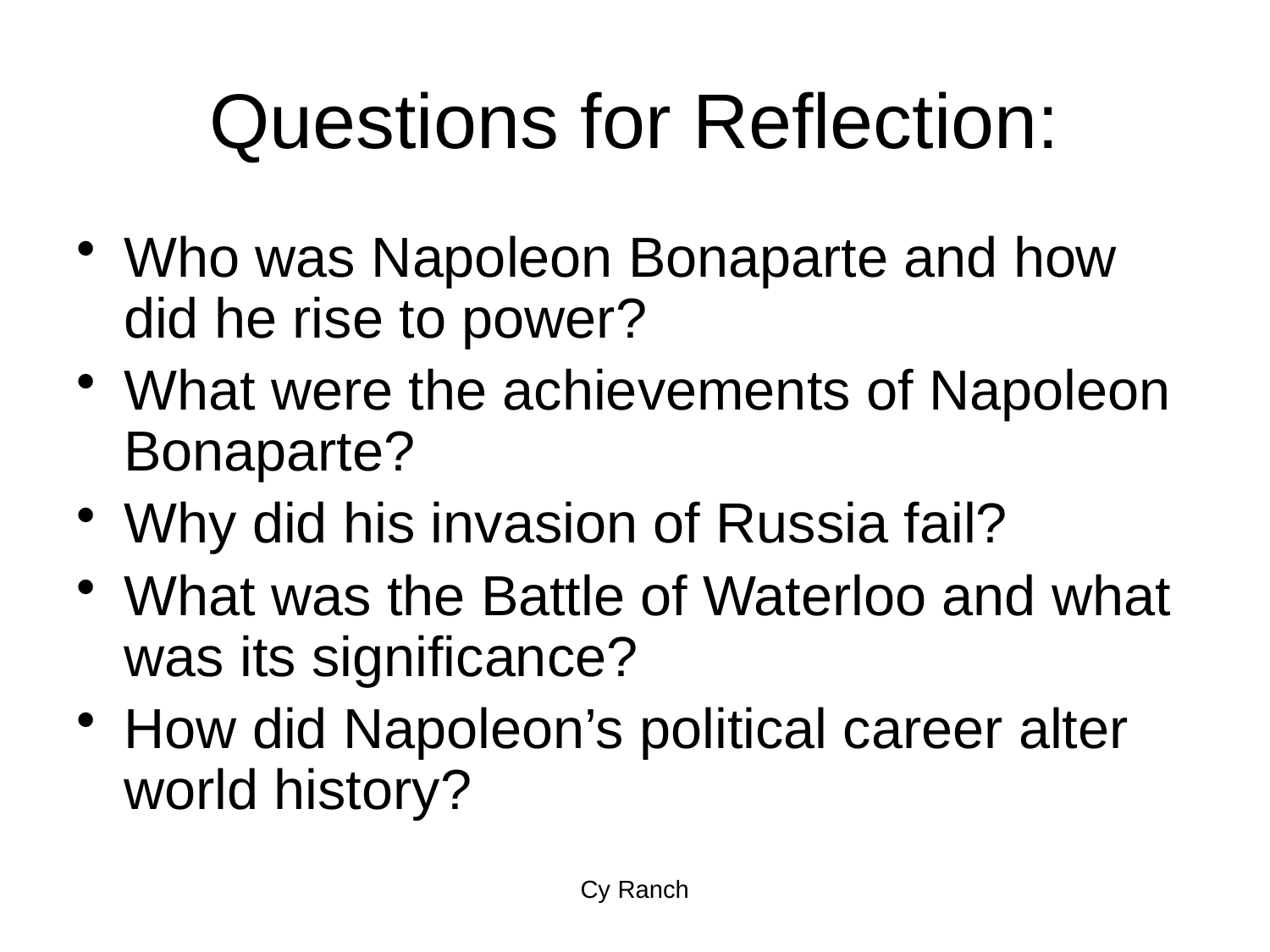

# Questions for Reflection:
Who was Napoleon Bonaparte and how did he rise to power?
What were the achievements of Napoleon Bonaparte?
Why did his invasion of Russia fail?
What was the Battle of Waterloo and what was its significance?
How did Napoleon’s political career alter world history?
Cy Ranch